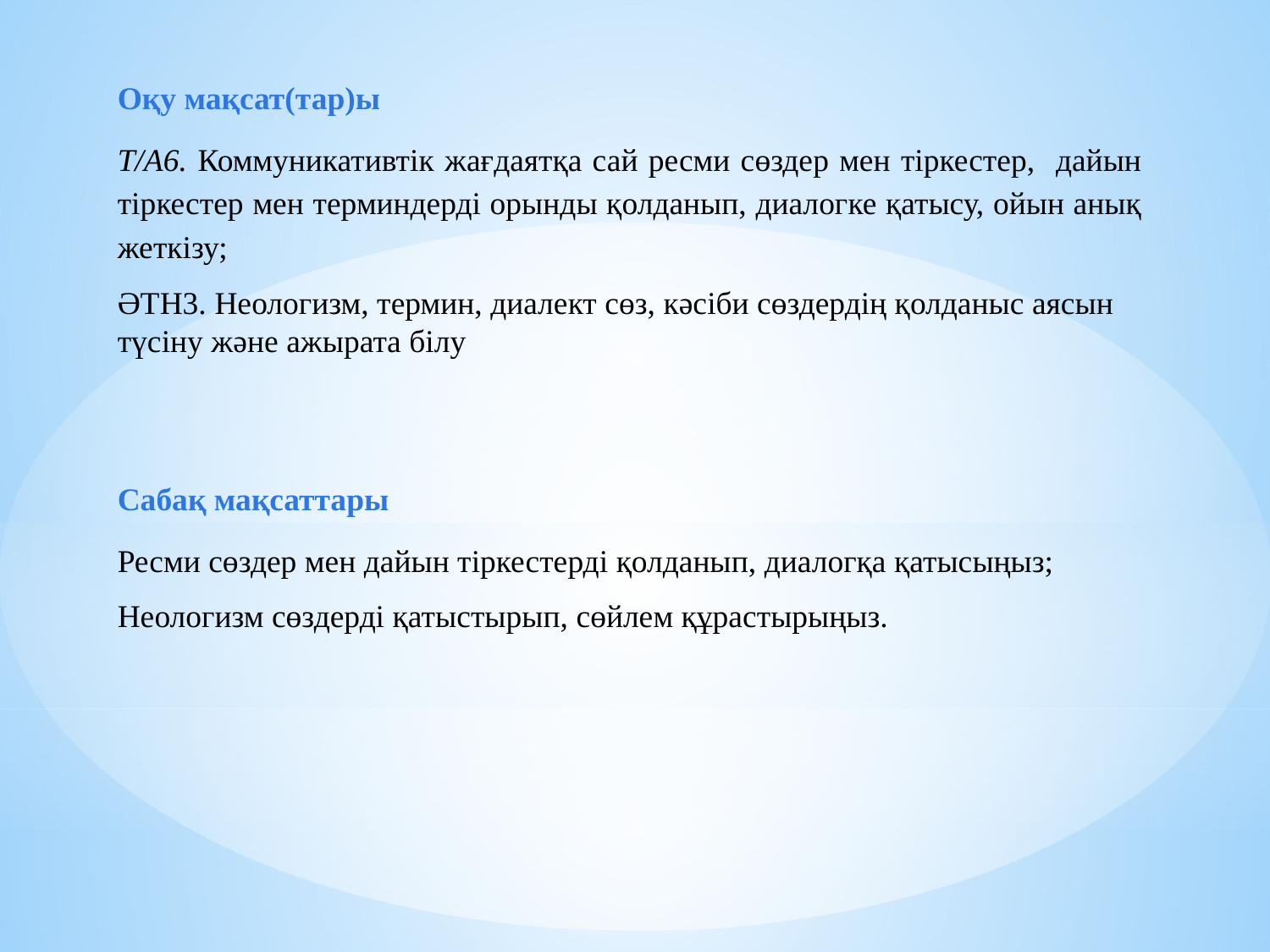

Оқу мақсат(тар)ы
Т/А6. Коммуникативтік жағдаятқа сай ресми сөздер мен тіркестер,  дайын тіркестер мен терминдерді орынды қолданып, диалогке қатысу, ойын анық жеткізу;
ӘТН3. Неологизм, термин, диалект сөз, кәсіби сөздердің қолданыс аясын түсіну және ажырата білу

Сабақ мақсаттары
Ресми сөздер мен дайын тіркестерді қолданып, диалогқа қатысыңыз;
Неологизм сөздерді қатыстырып, сөйлем құрастырыңыз.